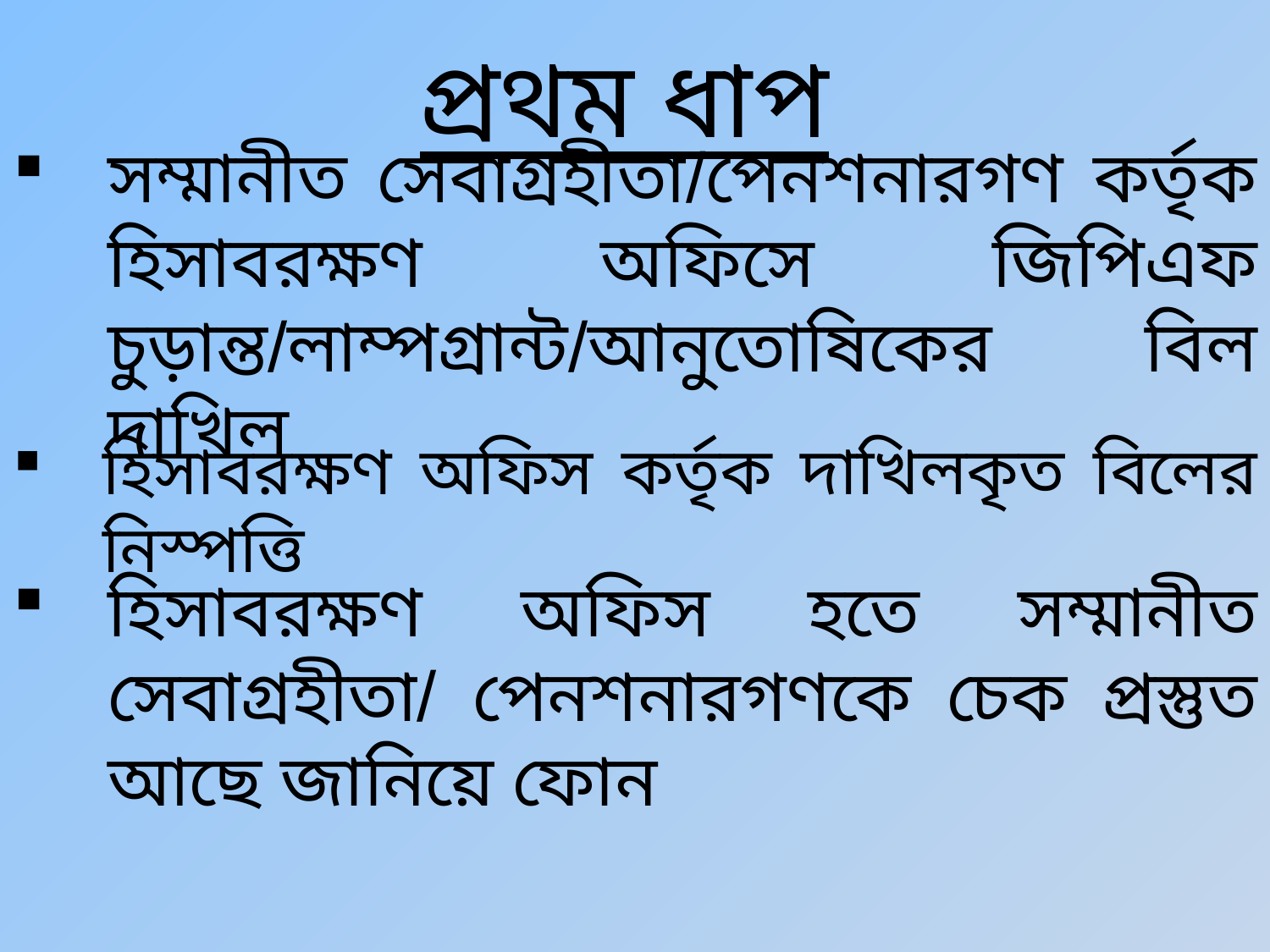

# প্রথম ধাপ
সম্মানীত সেবাগ্রহীতা/পেনশনারগণ কর্তৃক হিসাবরক্ষণ অফিসে জিপিএফ চুড়ান্ত/লাম্পগ্রান্ট/আনুতোষিকের বিল দাখিল
হিসাবরক্ষণ অফিস কর্তৃক দাখিলকৃত বিলের নিস্পত্তি
হিসাবরক্ষণ অফিস হতে সম্মানীত সেবাগ্রহীতা/ পেনশনারগণকে চেক প্রস্তুত আছে জানিয়ে ফোন